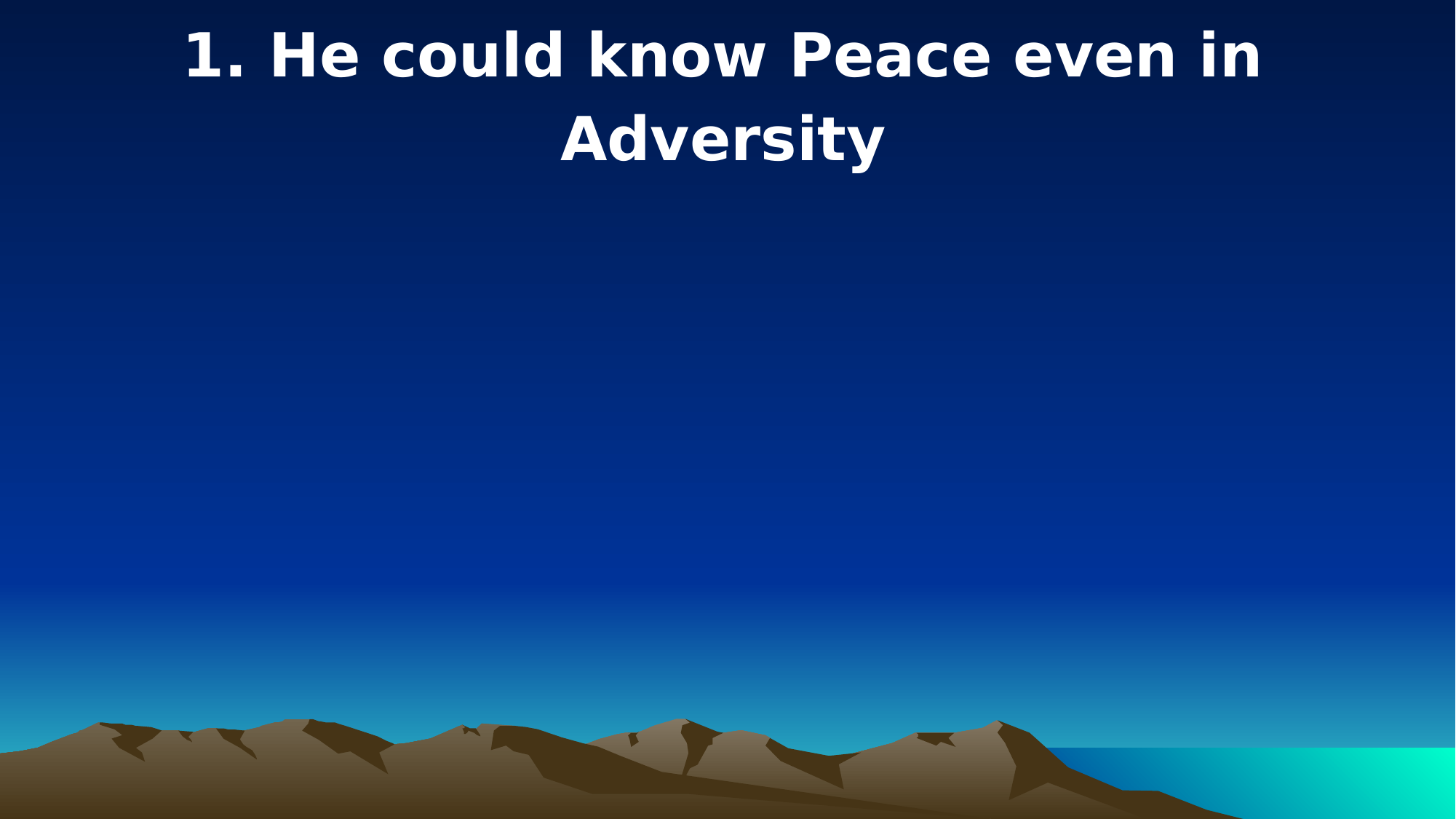

1. He could know Peace even in Adversity